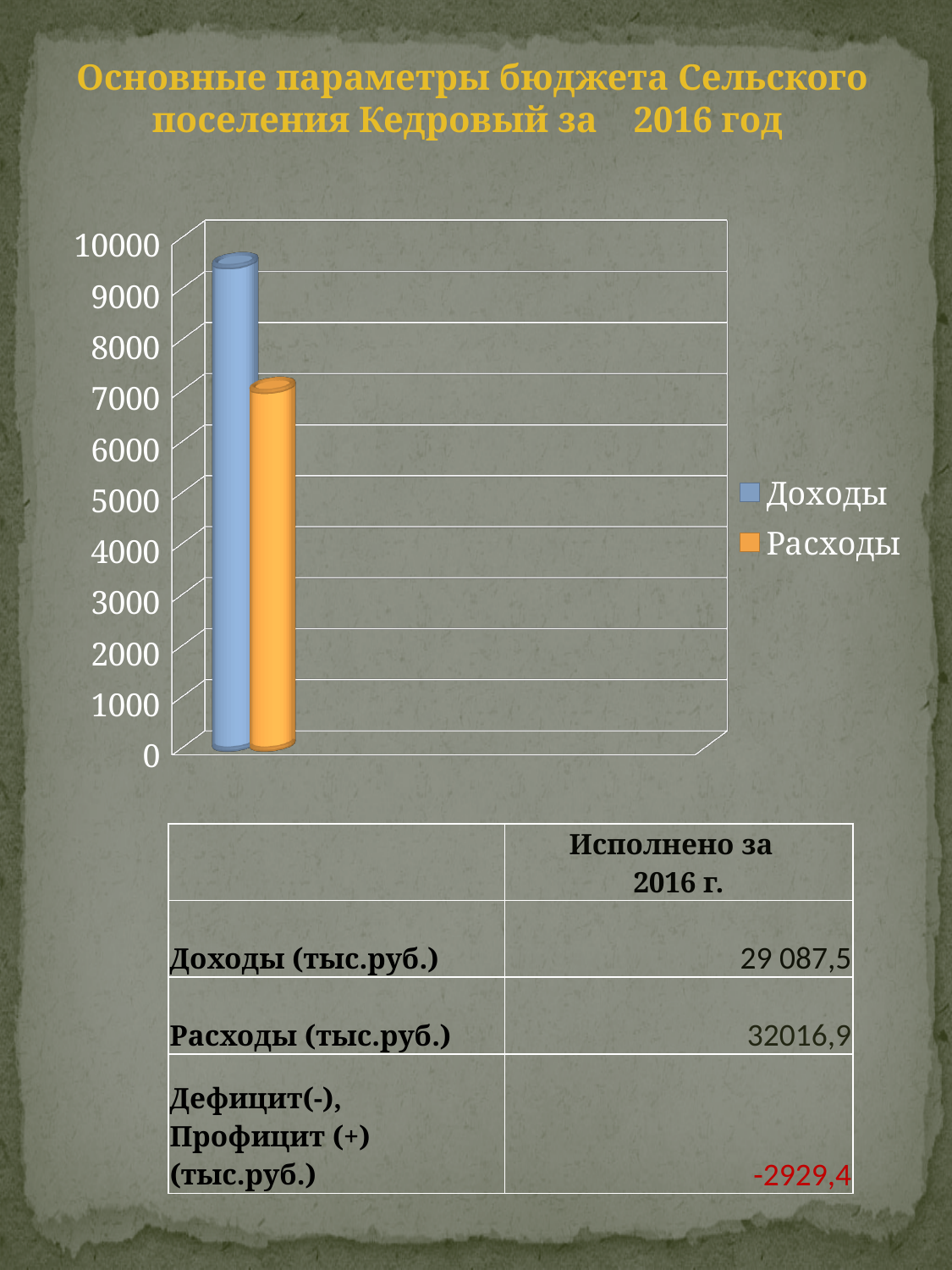

Основные параметры бюджета Сельского поселения Кедровый за    2016 год

[unsupported chart]

|  | Исполнено за 2016 г. |
| --- | --- |
| Доходы (тыс.руб.) | 29 087,5 |
| Расходы (тыс.руб.) | 32016,9 |
| Дефицит(-), Профицит (+) (тыс.руб.) | -2929,4 |